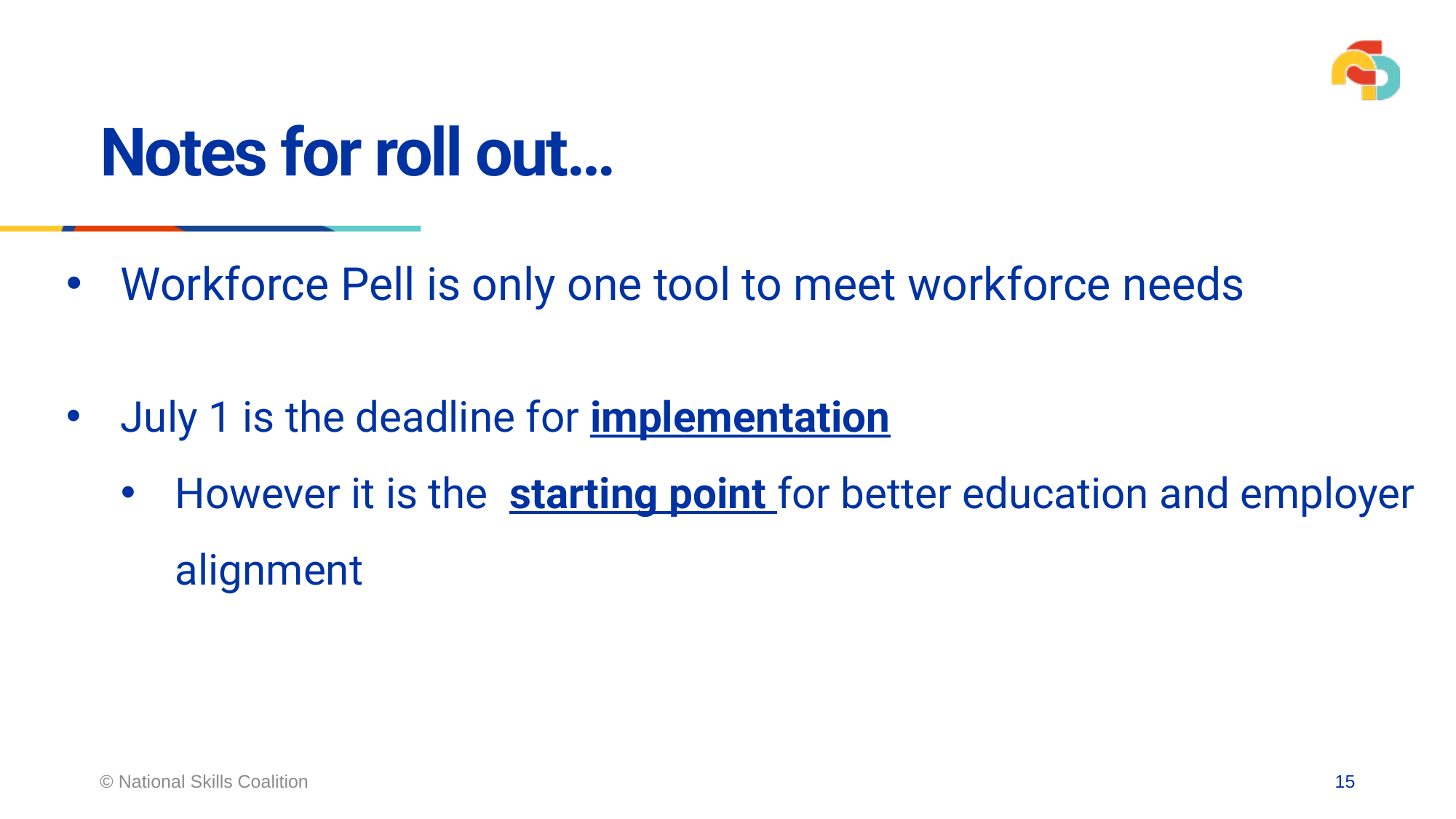

# Notes for roll out…
Workforce Pell is only one tool to meet workforce needs
July 1 is the deadline for implementation
However it is the  starting point for better education and employer alignment

© National Skills Coalition
15